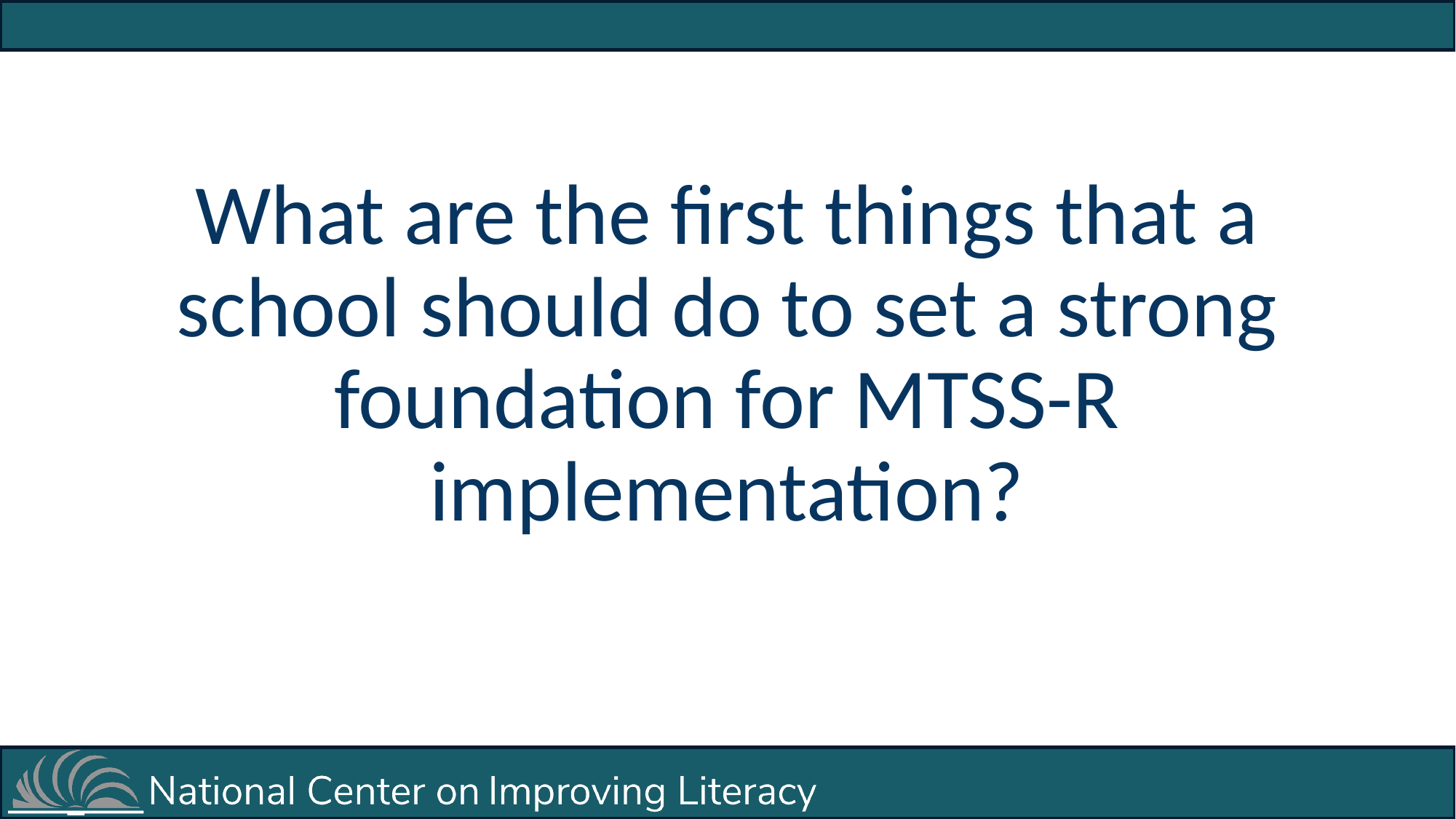

# What are the first things that a school should do to set a strong foundation for MTSS-R implementation?